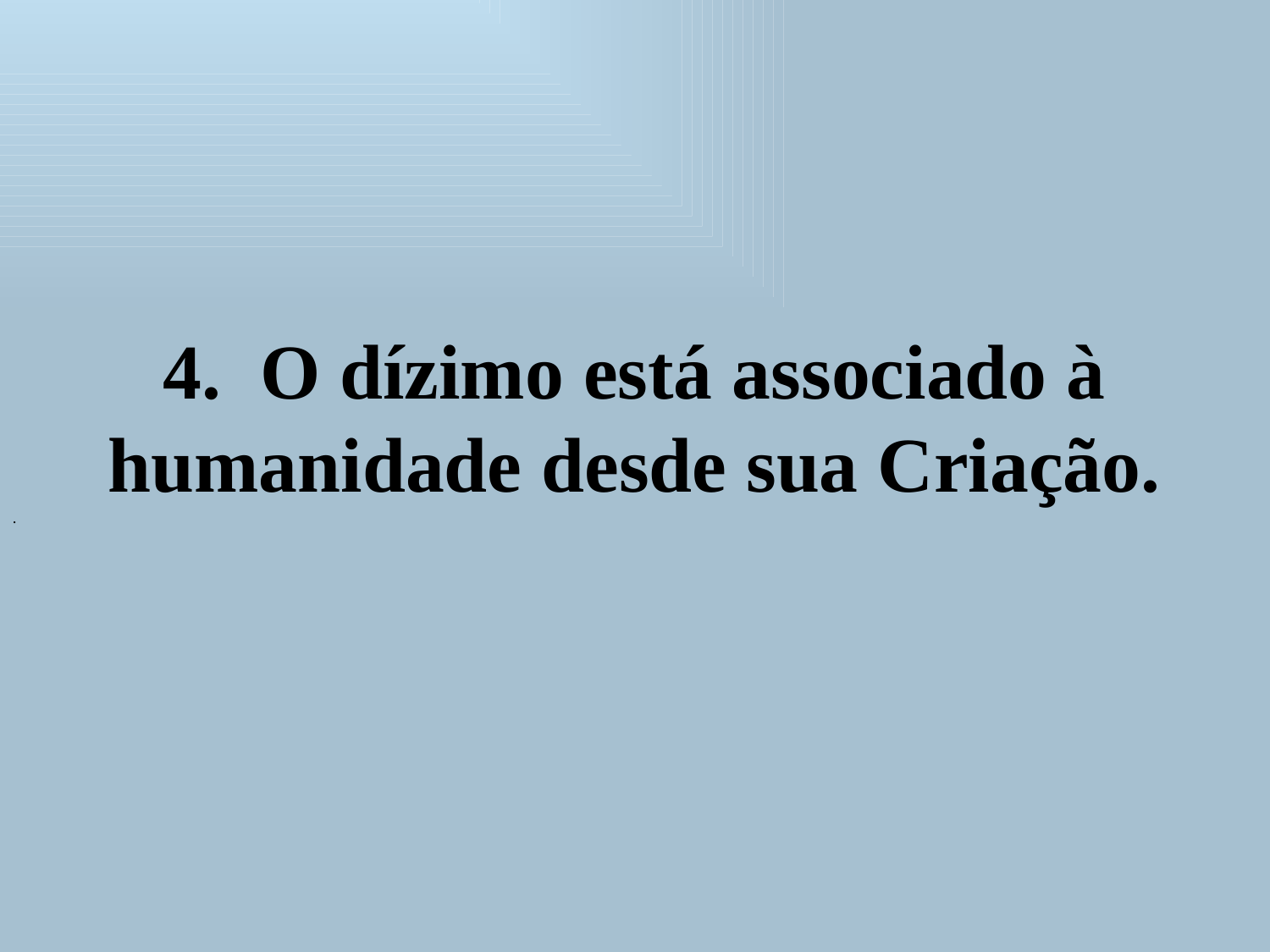

4.  O dízimo está associado à humanidade desde sua Criação.
.